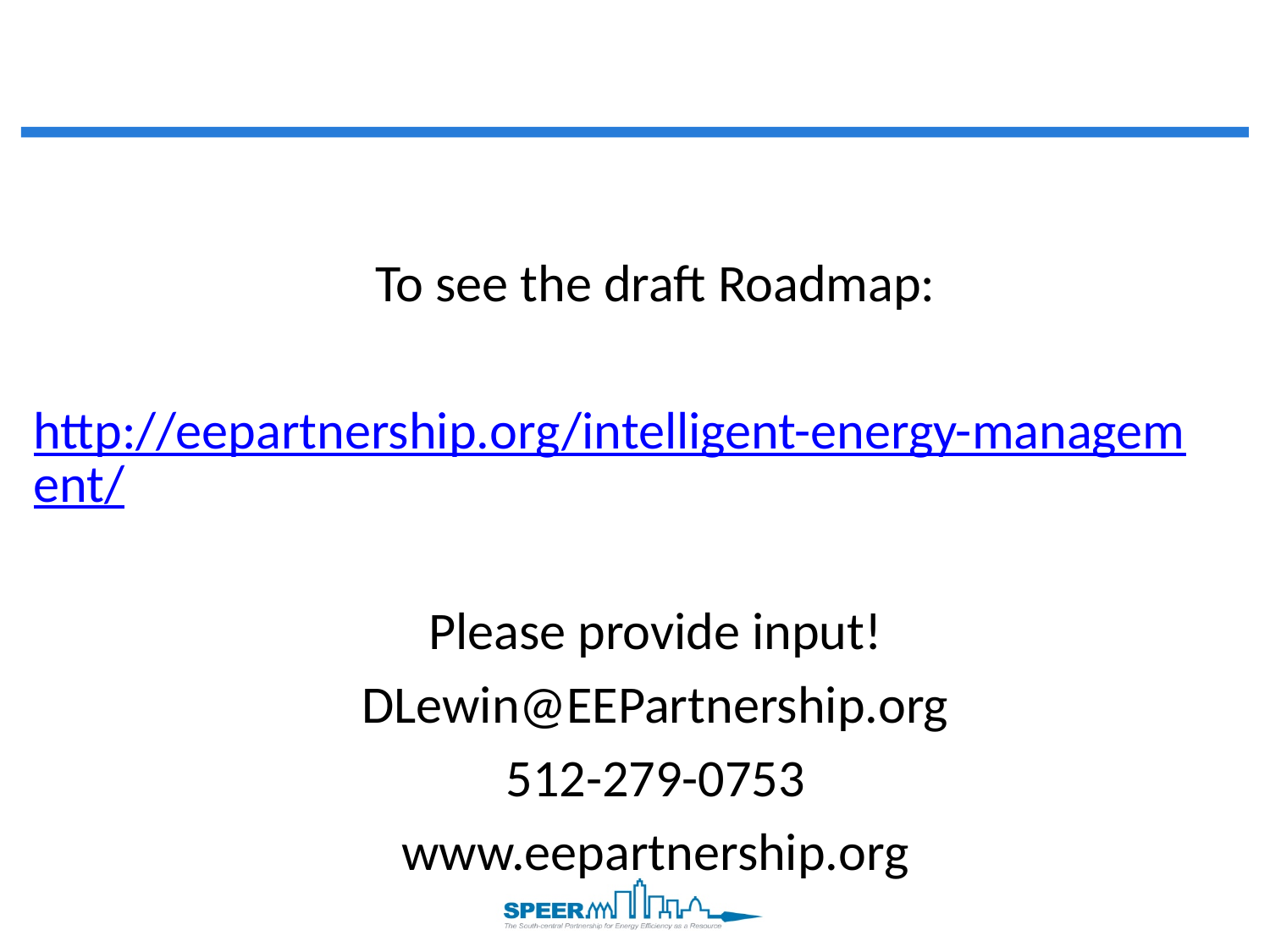

To see the draft Roadmap:

http://eepartnership.org/intelligent-energy-management/

Please provide input!
DLewin@EEPartnership.org
512-279-0753
www.eepartnership.org